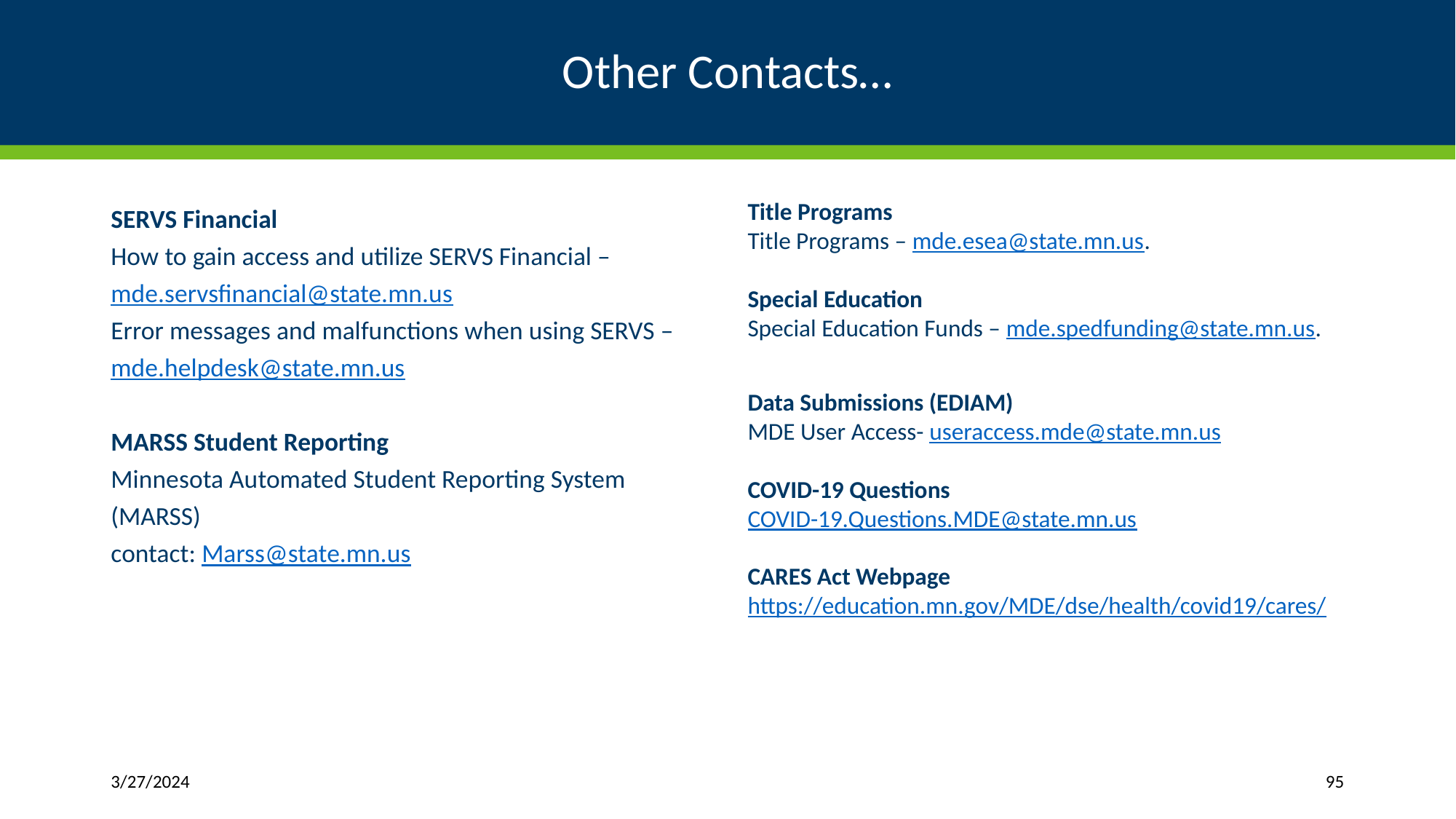

# Other Contacts…
SERVS Financial
How to gain access and utilize SERVS Financial – mde.servsfinancial@state.mn.us
Error messages and malfunctions when using SERVS – mde.helpdesk@state.mn.us

MARSS Student Reporting
Minnesota Automated Student Reporting System (MARSS)
contact: Marss@state.mn.us
Title Programs
Title Programs – mde.esea@state.mn.us.

Special Education
Special Education Funds – mde.spedfunding@state.mn.us.

Data Submissions (EDIAM)
MDE User Access- useraccess.mde@state.mn.us

COVID-19 Questions
COVID-19.Questions.MDE@state.mn.us

CARES Act Webpage
https://education.mn.gov/MDE/dse/health/covid19/cares/
3/27/2024

95